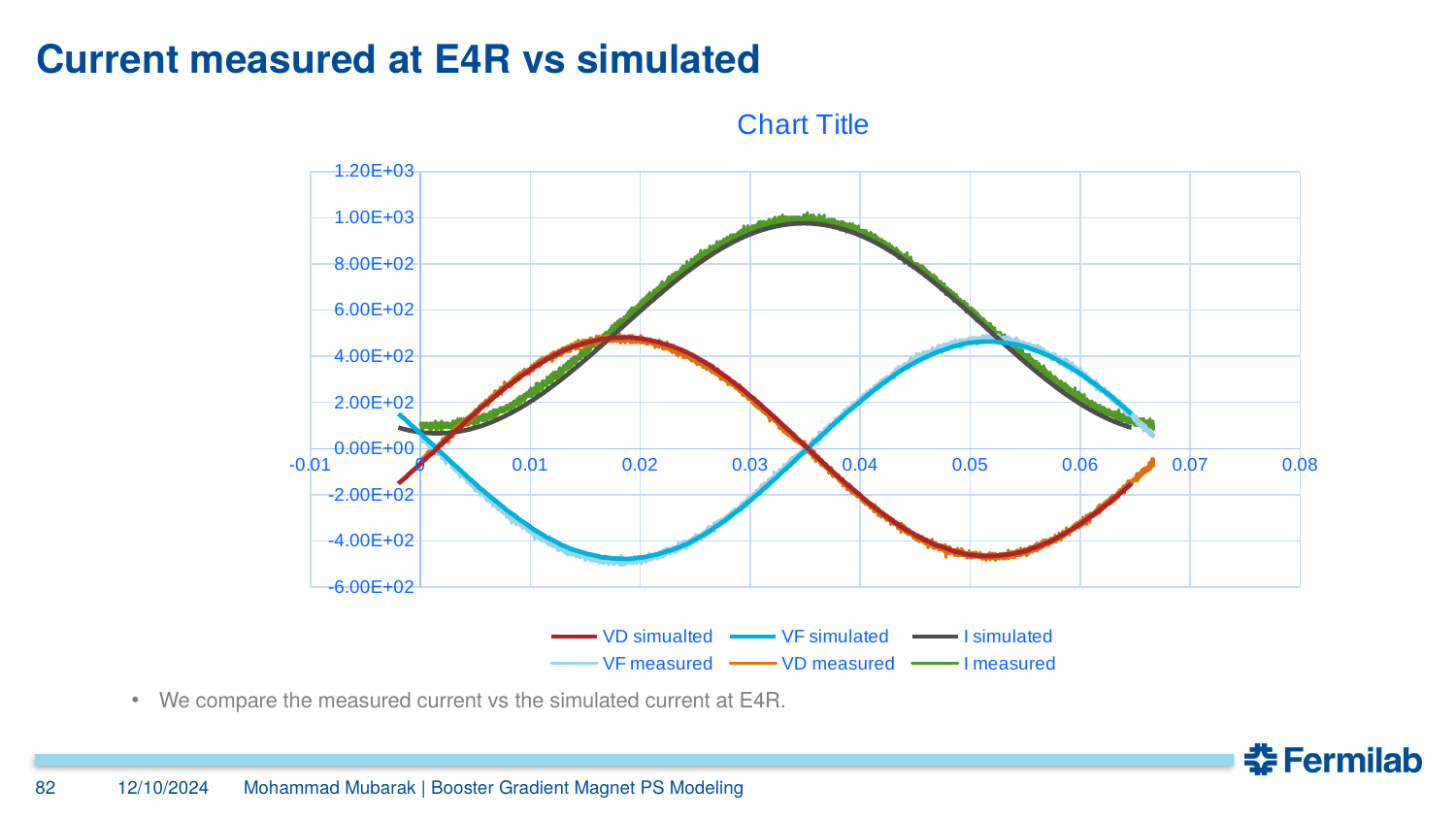

# Current measured at E4R vs simulated

### Chart:

| Category | VD simualted  | VF simulated | I simulated | VF measured | VD measured  | I measured |
|---|---|---|---|---|---|---|
We compare the measured current vs the simulated current at E4R.
82
12/10/2024
Mohammad Mubarak | Booster Gradient Magnet PS Modeling